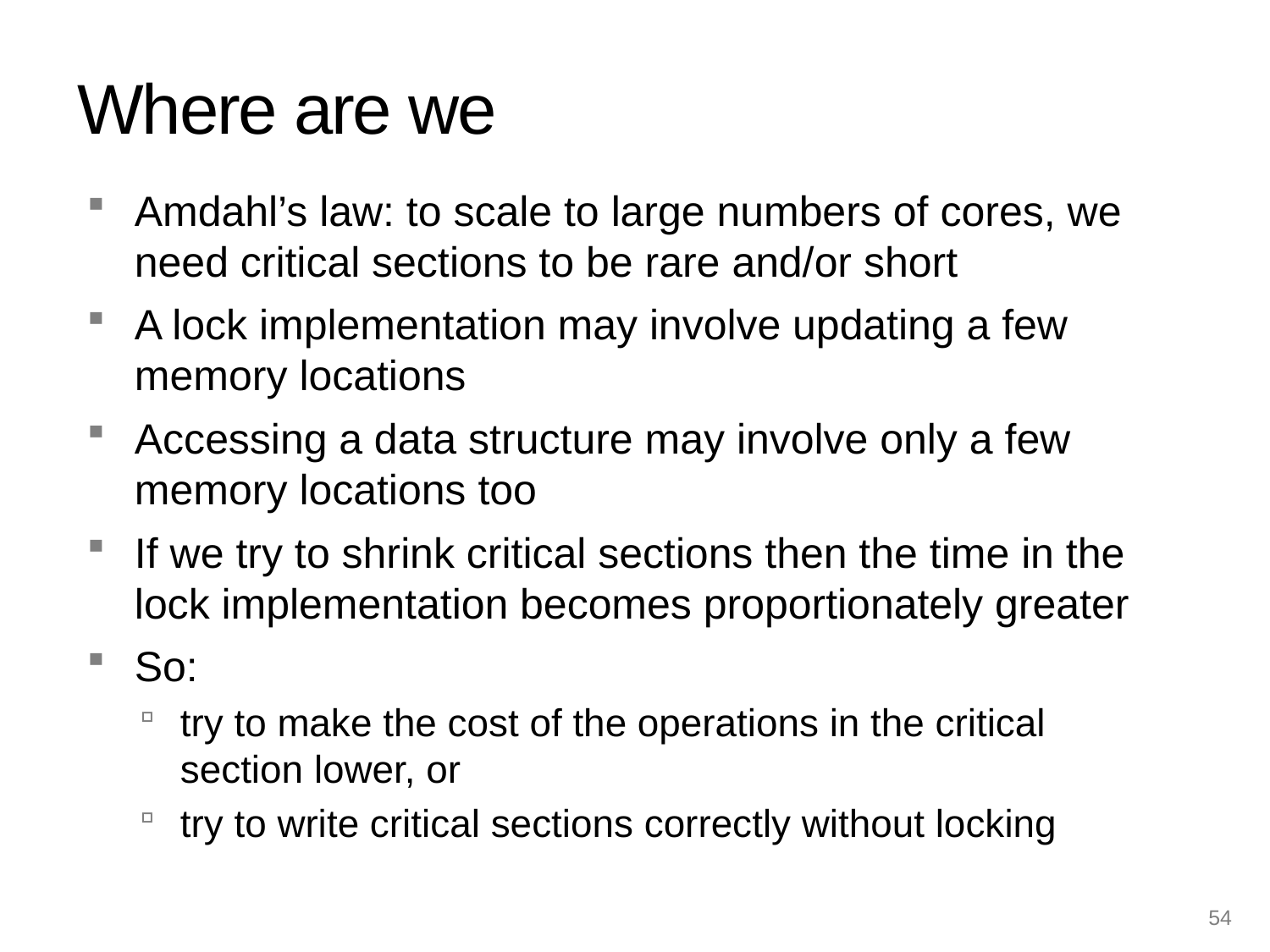

# Where are we
Amdahl’s law: to scale to large numbers of cores, we need critical sections to be rare and/or short
A lock implementation may involve updating a few memory locations
Accessing a data structure may involve only a few memory locations too
If we try to shrink critical sections then the time in the lock implementation becomes proportionately greater
So:
try to make the cost of the operations in the critical section lower, or
try to write critical sections correctly without locking
54